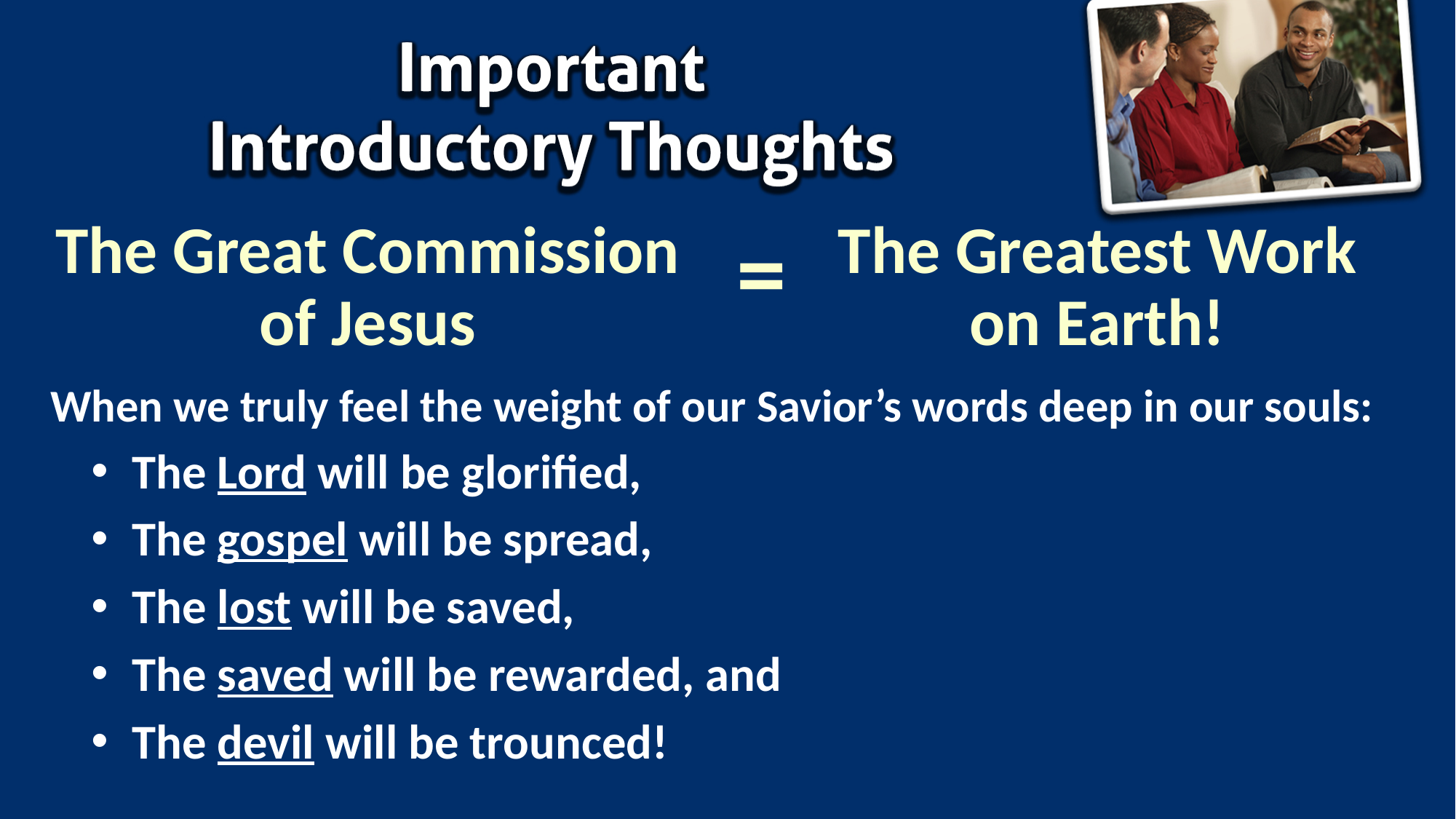

=
# The Great Commission of Jesus
The Greatest Work
on Earth!
When we truly feel the weight of our Savior’s words deep in our souls:
The Lord will be glorified,
The gospel will be spread,
The lost will be saved,
The saved will be rewarded, and
The devil will be trounced!